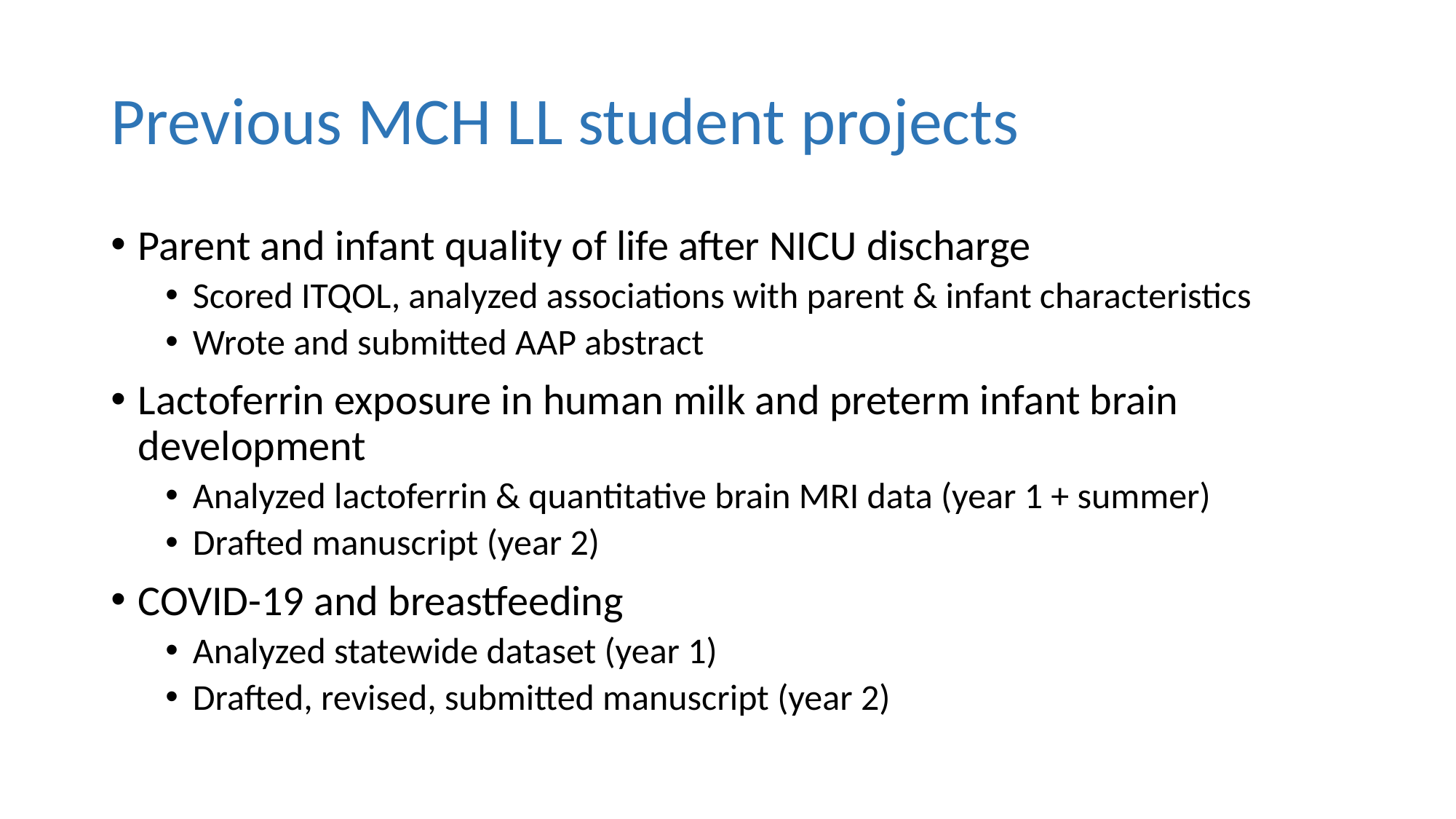

# Previous MCH LL student projects
Parent and infant quality of life after NICU discharge
Scored ITQOL, analyzed associations with parent & infant characteristics
Wrote and submitted AAP abstract
Lactoferrin exposure in human milk and preterm infant brain development
Analyzed lactoferrin & quantitative brain MRI data (year 1 + summer)
Drafted manuscript (year 2)
COVID-19 and breastfeeding
Analyzed statewide dataset (year 1)
Drafted, revised, submitted manuscript (year 2)